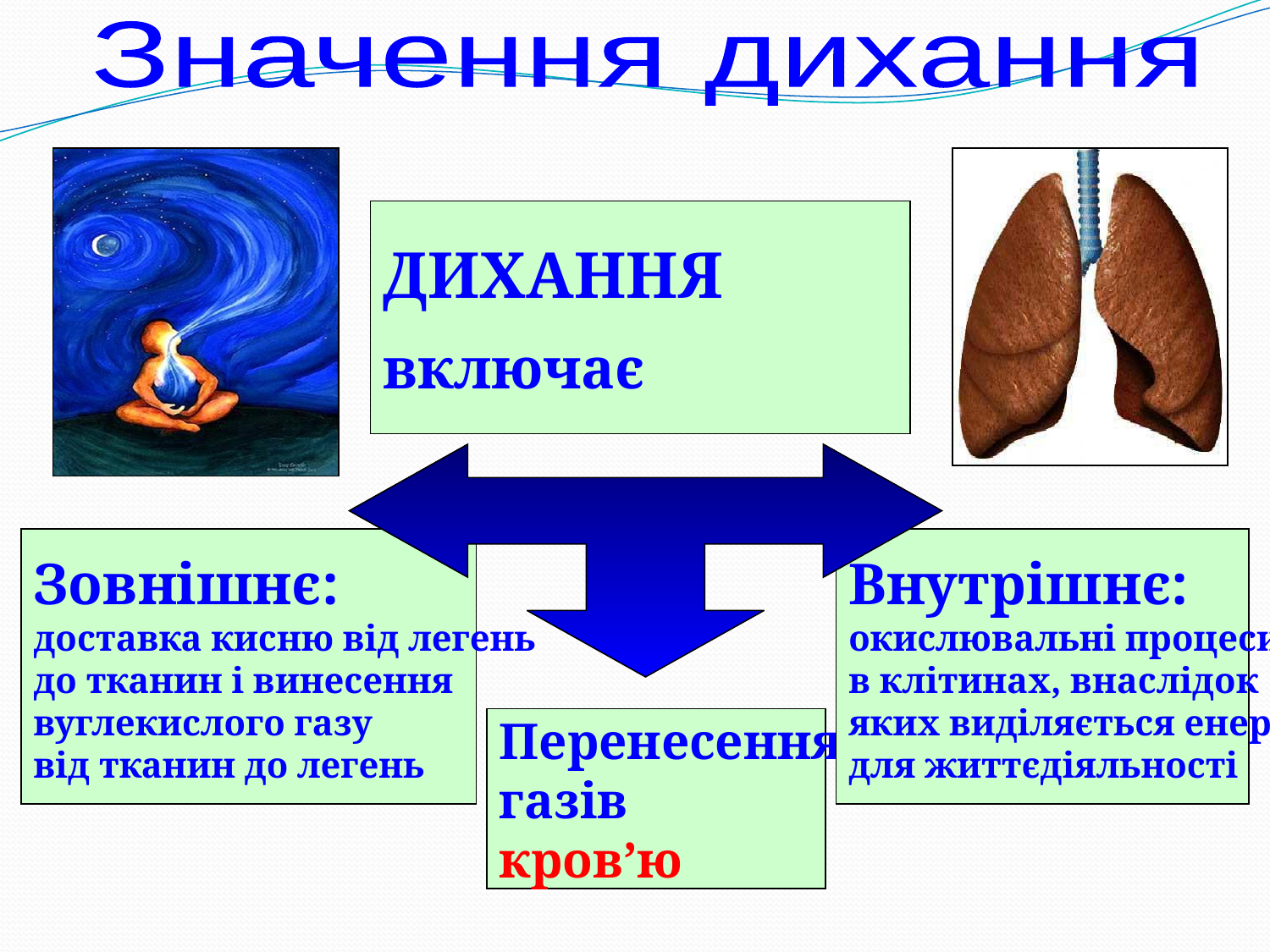

Значення дихання

ДИХАННЯ

включає

Зовнішнє:
доставка кисню від легень
до тканин і винесення
вуглекислого газу
від тканин до легень
Внутрішнє:
окислювальні процеси
в клітинах, внаслідок
яких виділяється енергія
для життєдіяльності
Перенесення
газів
кров’ю